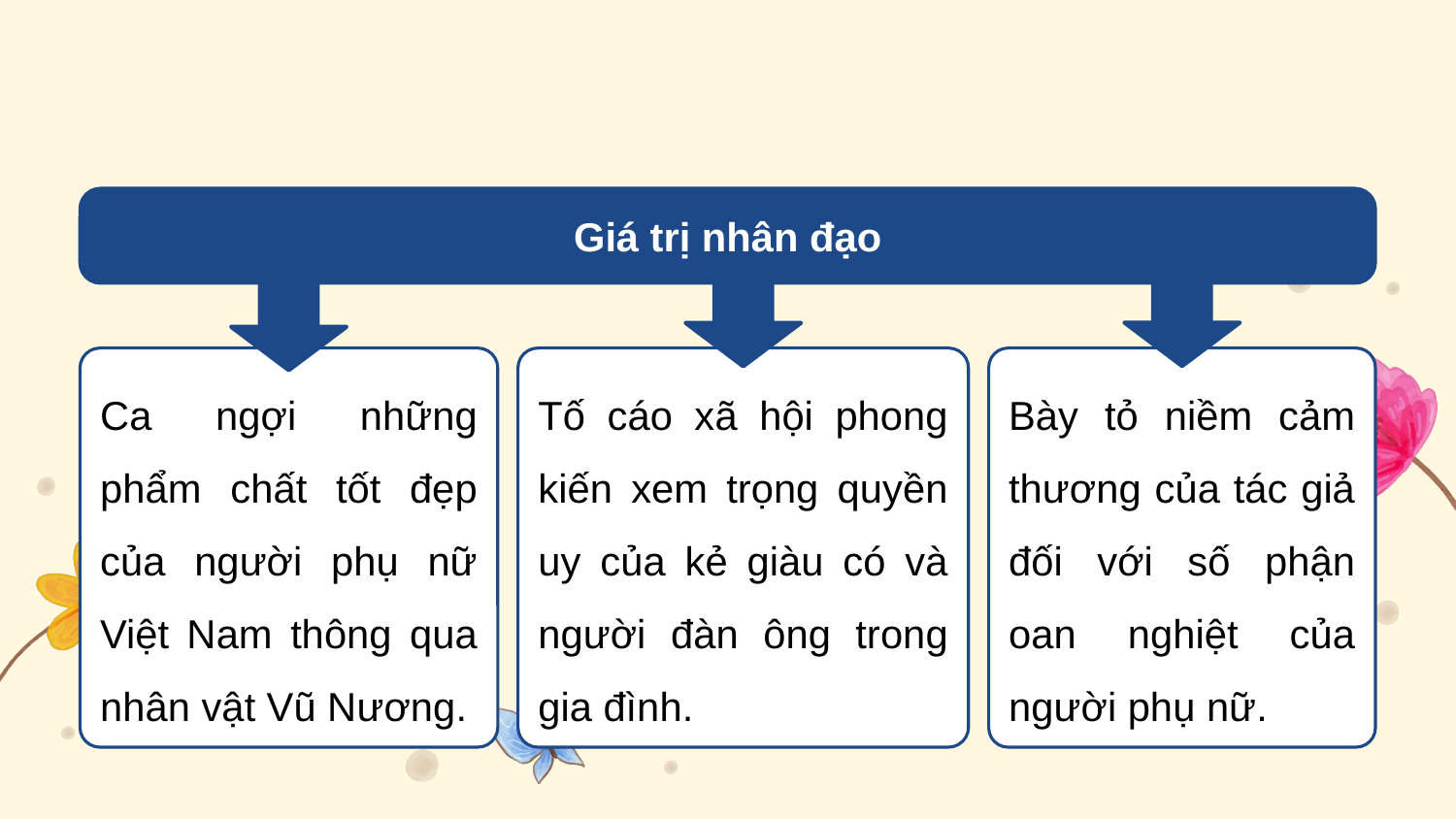

Giá trị nhân đạo

Bày tỏ niềm cảm thương của tác giả đối với số phận oan nghiệt của người phụ nữ.
Tố cáo xã hội phong kiến xem trọng quyền uy của kẻ giàu có và người đàn ông trong gia đình.
Ca ngợi những phẩm chất tốt đẹp của người phụ nữ Việt Nam thông qua nhân vật Vũ Nương.